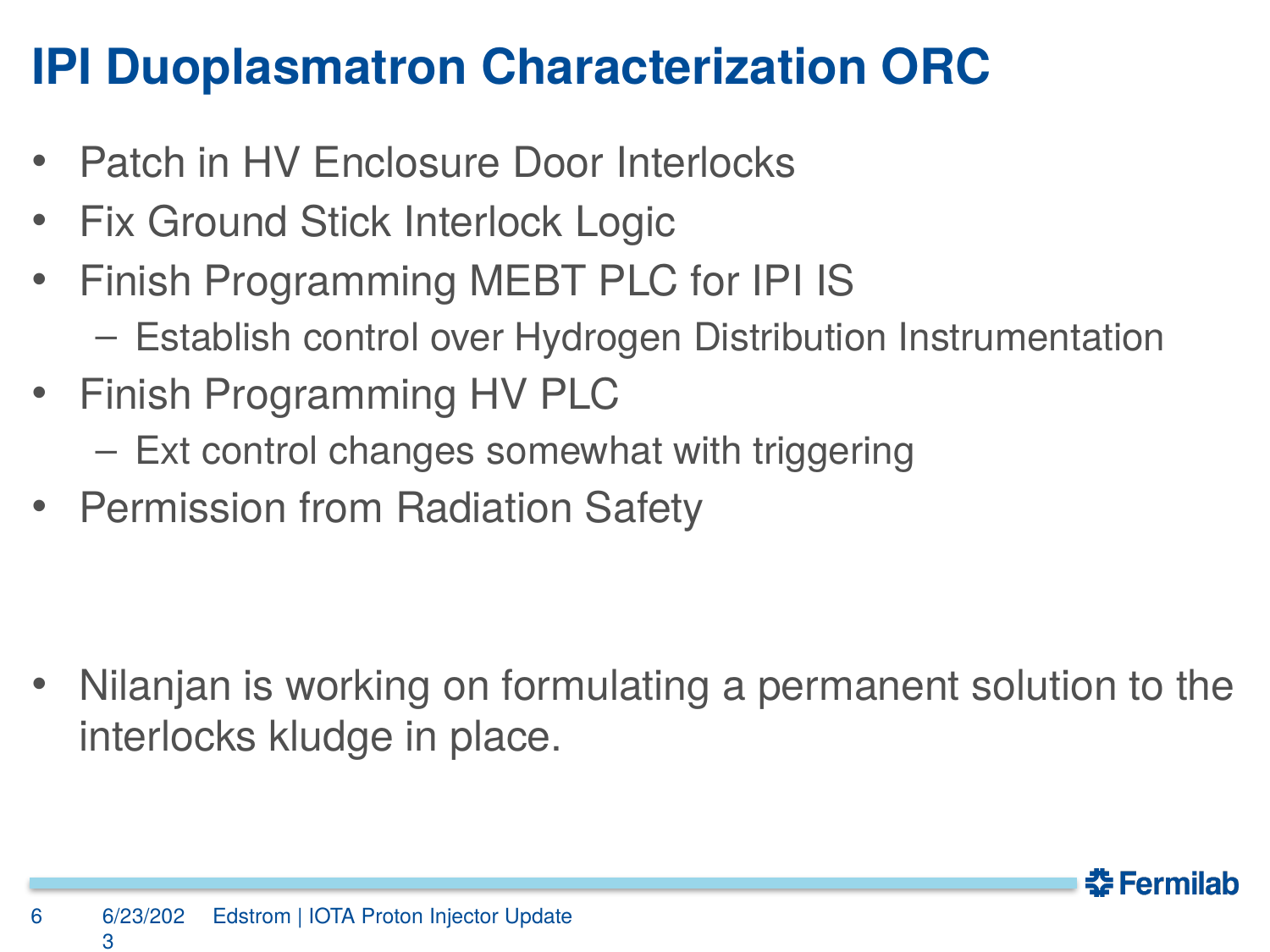

# IPI Duoplasmatron Characterization ORC
Patch in HV Enclosure Door Interlocks
Fix Ground Stick Interlock Logic
Finish Programming MEBT PLC for IPI IS
Establish control over Hydrogen Distribution Instrumentation
Finish Programming HV PLC
Ext control changes somewhat with triggering
Permission from Radiation Safety

Nilanjan is working on formulating a permanent solution to the interlocks kludge in place.

6
6/23/2023
Edstrom | IOTA Proton Injector Update